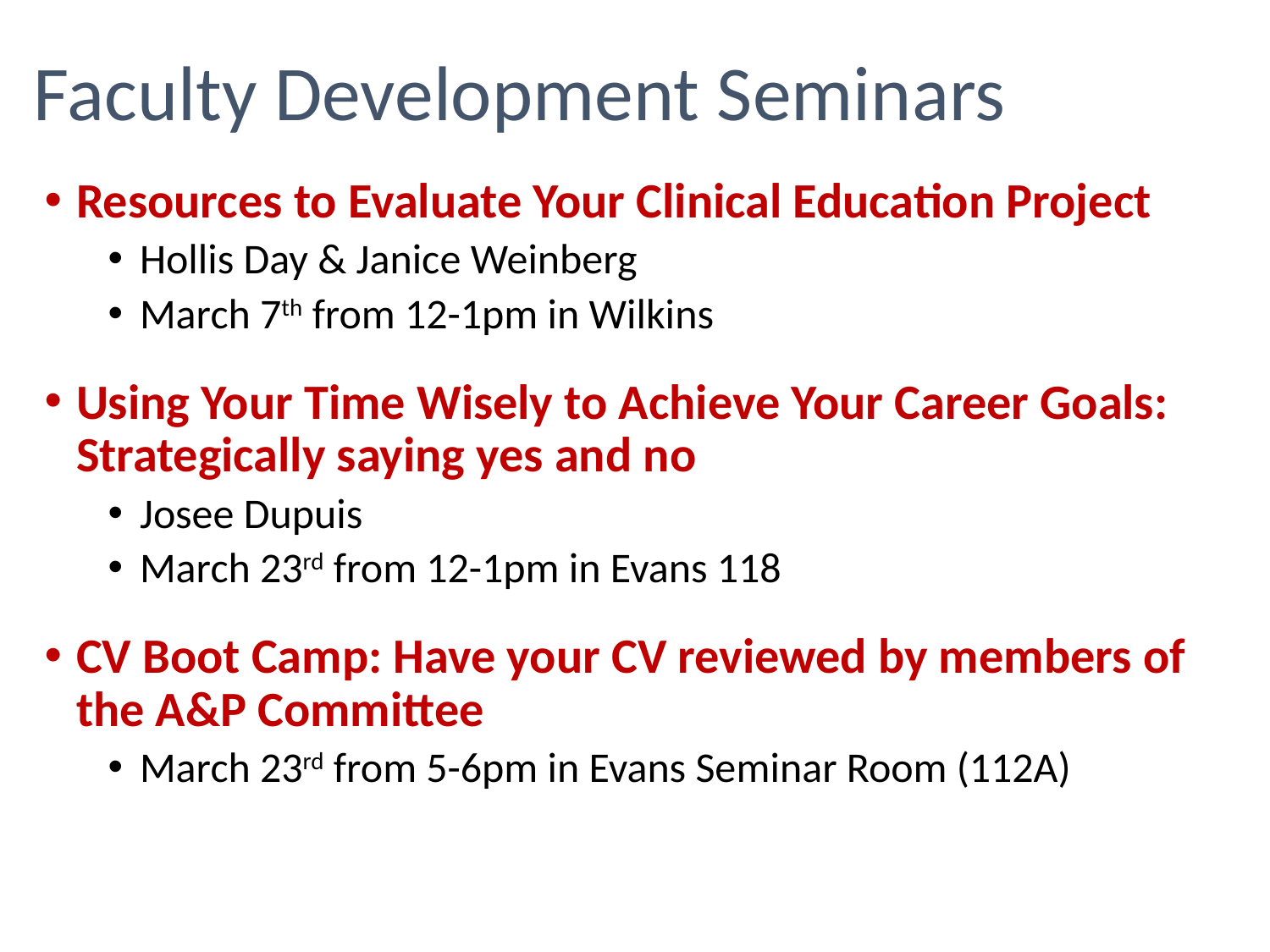

# Faculty Development Seminars
Resources to Evaluate Your Clinical Education Project
Hollis Day & Janice Weinberg
March 7th from 12-1pm in Wilkins
Using Your Time Wisely to Achieve Your Career Goals: Strategically saying yes and no
Josee Dupuis
March 23rd from 12-1pm in Evans 118
CV Boot Camp: Have your CV reviewed by members of the A&P Committee
March 23rd from 5-6pm in Evans Seminar Room (112A)